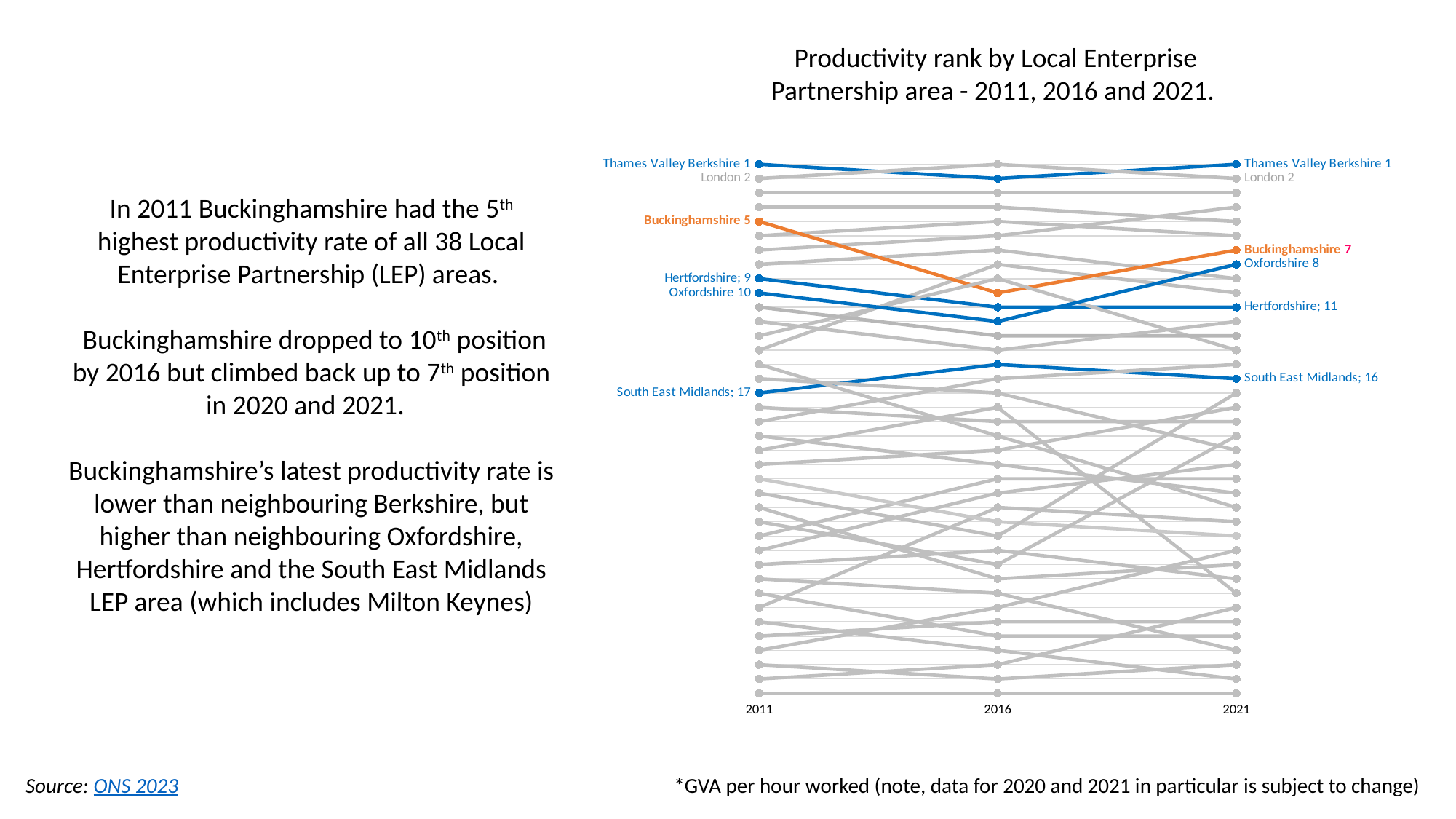

Productivity rank by Local Enterprise Partnership area - 2011, 2016 and 2021.

### Chart

| Category | Thames Valley Berkshire | London | Enterprise M3 | Swindon and Wiltshire | Coast to Capital | Cheshire and Warrington | Coventry and Warwickshire | Solent | Buckinghamshire | Hertfordshire | West of England | Oxfordshire | South East Midlands | Greater Birmingham and Solihull | Greater Cambridge and Greater Peterborough | South East | Liverpool City Region | Tees Valley | New Anglia | Greater Manchester | Lancashire | Dorset | Leicester and Leicestershire | Gloucestershire | #REF! | Cumbria | Leeds City Region | North East | Derby, Derbyshire, Nottingham and Nottinghamshire | York, North Yorkshire and East Riding | Worcestershire | Greater Lincolnshire | Heart of the South West | Sheffield City Region | Stoke-on-Trent and Staffordshire | The Marches | Cornwall and Isles of Scilly | Black Country |
|---|---|---|---|---|---|---|---|---|---|---|---|---|---|---|---|---|---|---|---|---|---|---|---|---|---|---|---|---|---|---|---|---|---|---|---|---|---|---|
| 2011 | 1.0 | 2.0 | 3.0 | 4.0 | 6.0 | 7.0 | 14.0 | 8.0 | 5.0 | 9.0 | 13.0 | 10.0 | 17.0 | 16.0 | 11.0 | 19.0 | 15.0 | 21.0 | 22.0 | 18.0 | 32.0 | 27.0 | 20.0 | 12.0 | 29.0 | 30.0 | 23.0 | 25.0 | 26.0 | 24.0 | 28.0 | 35.0 | 34.0 | 33.0 | 31.0 | 36.0 | 38.0 | 37.0 |
| 2016 | 2.0 | 1.0 | 3.0 | 4.0 | 5.0 | 6.0 | 8.0 | 7.0 | 10.0 | 11.0 | 9.0 | 12.0 | 15.0 | 17.0 | 13.0 | 16.0 | 20.0 | 18.0 | 21.0 | 19.0 | 25.0 | 23.0 | 22.0 | 14.0 | 28.0 | 31.0 | 26.0 | 30.0 | 29.0 | 27.0 | 24.0 | 32.0 | 33.0 | 35.0 | 34.0 | 37.0 | 38.0 | 36.0 |
| 2021 | 1.0 | 2.0 | 3.0 | 5.0 | 6.0 | 4.0 | 10.0 | 9.0 | 7.0 | 11.0 | 14.0 | 8.0 | 16.0 | 21.0 | 13.0 | 15.0 | 25.0 | 31.0 | 18.0 | 19.0 | 26.0 | 23.0 | 24.0 | 12.0 | 30.0 | 35.0 | 27.0 | 29.0 | 20.0 | 17.0 | 22.0 | 28.0 | 33.0 | 37.0 | 34.0 | 36.0 | 38.0 | 32.0 |
In 2011 Buckinghamshire had the 5th highest productivity rate of all 38 Local Enterprise Partnership (LEP) areas.

 Buckinghamshire dropped to 10th position by 2016 but climbed back up to 7th position in 2020 and 2021.

Buckinghamshire’s latest productivity rate is lower than neighbouring Berkshire, but higher than neighbouring Oxfordshire, Hertfordshire and the South East Midlands LEP area (which includes Milton Keynes)
*GVA per hour worked (note, data for 2020 and 2021 in particular is subject to change)
Source: ONS 2023